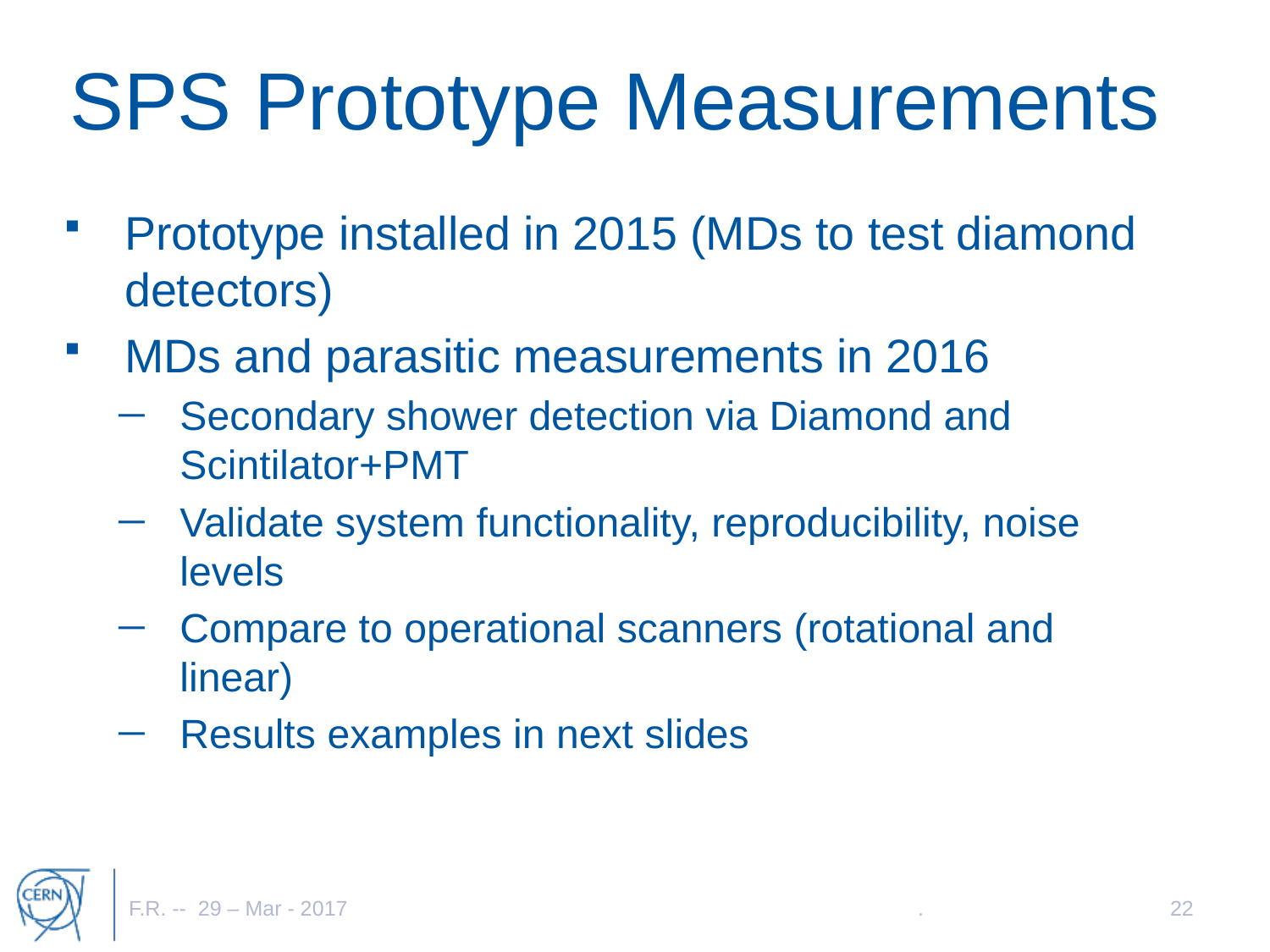

# SPS Prototype Measurements
Prototype installed in 2015 (MDs to test diamond detectors)
MDs and parasitic measurements in 2016
Secondary shower detection via Diamond and Scintilator+PMT
Validate system functionality, reproducibility, noise levels
Compare to operational scanners (rotational and linear)
Results examples in next slides

F.R. --  29 – Mar - 2017
.
22